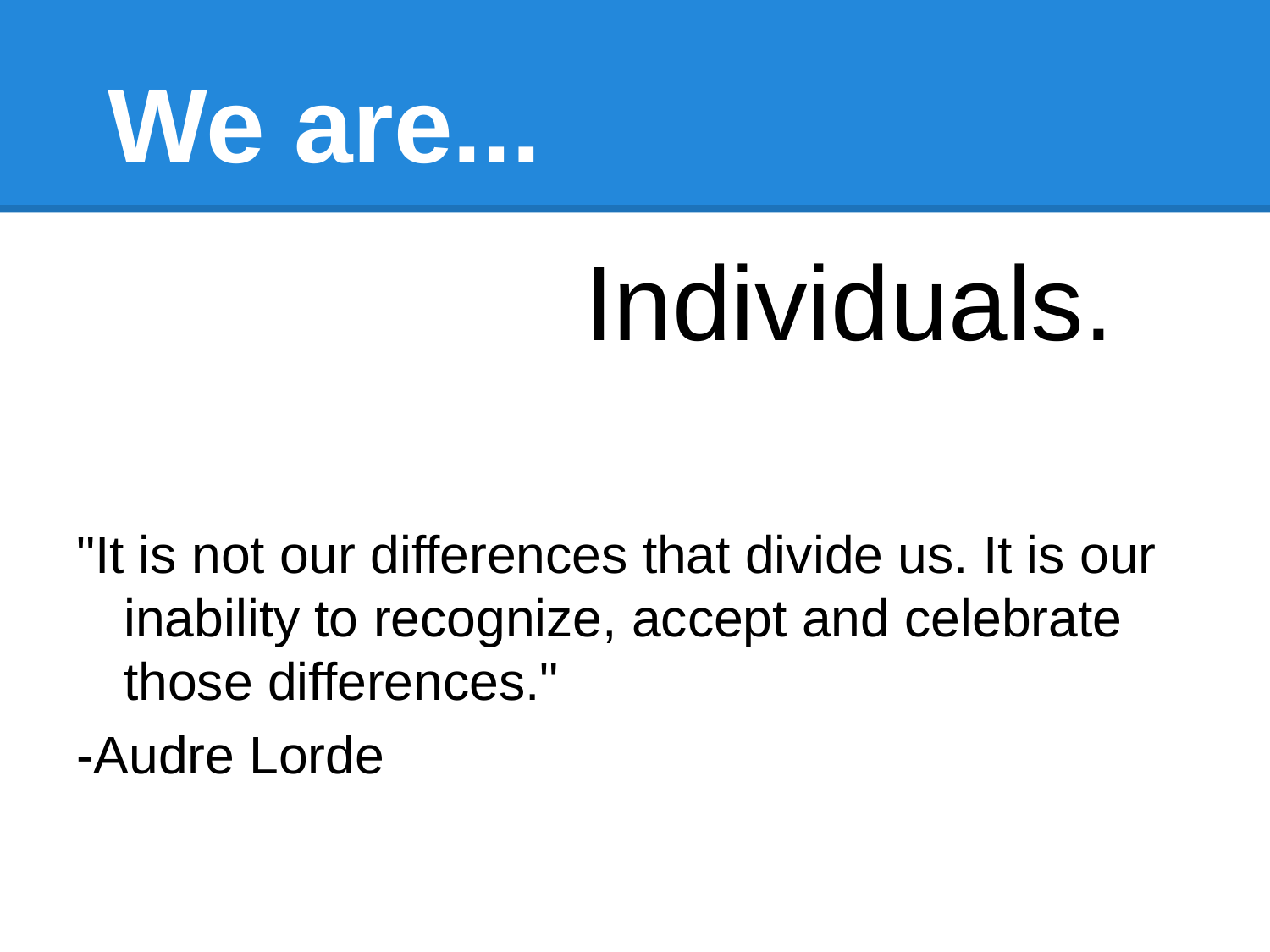

# We are...
Individuals.

"It is not our differences that divide us. It is our inability to recognize, accept and celebrate those differences."
-Audre Lorde